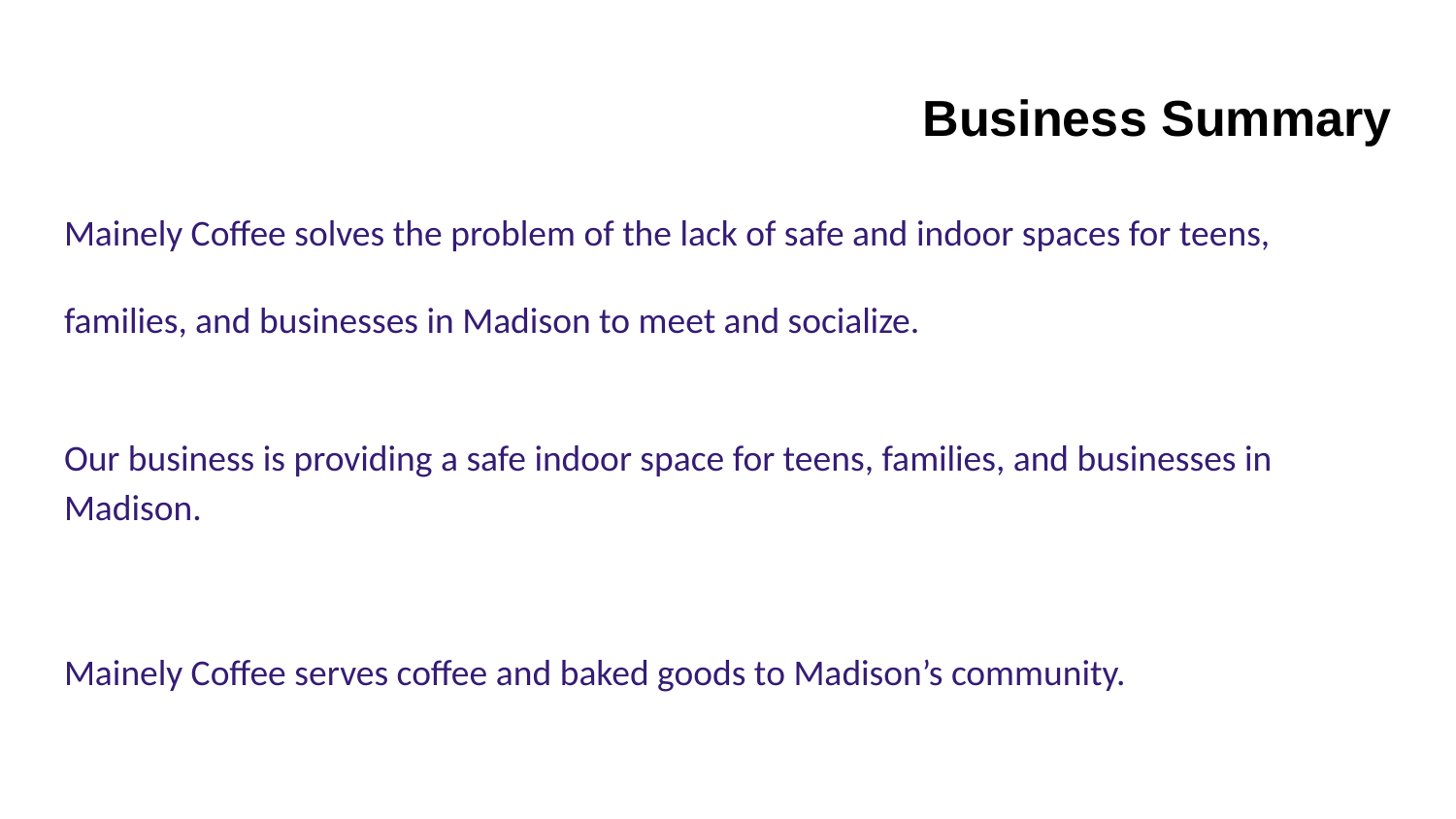

# Business Summary
Mainely Coffee solves the problem of the lack of safe and indoor spaces for teens, families, and businesses in Madison to meet and socialize.

Our business is providing a safe indoor space for teens, families, and businesses in Madison.

Mainely Coffee serves coffee and baked goods to Madison’s community.